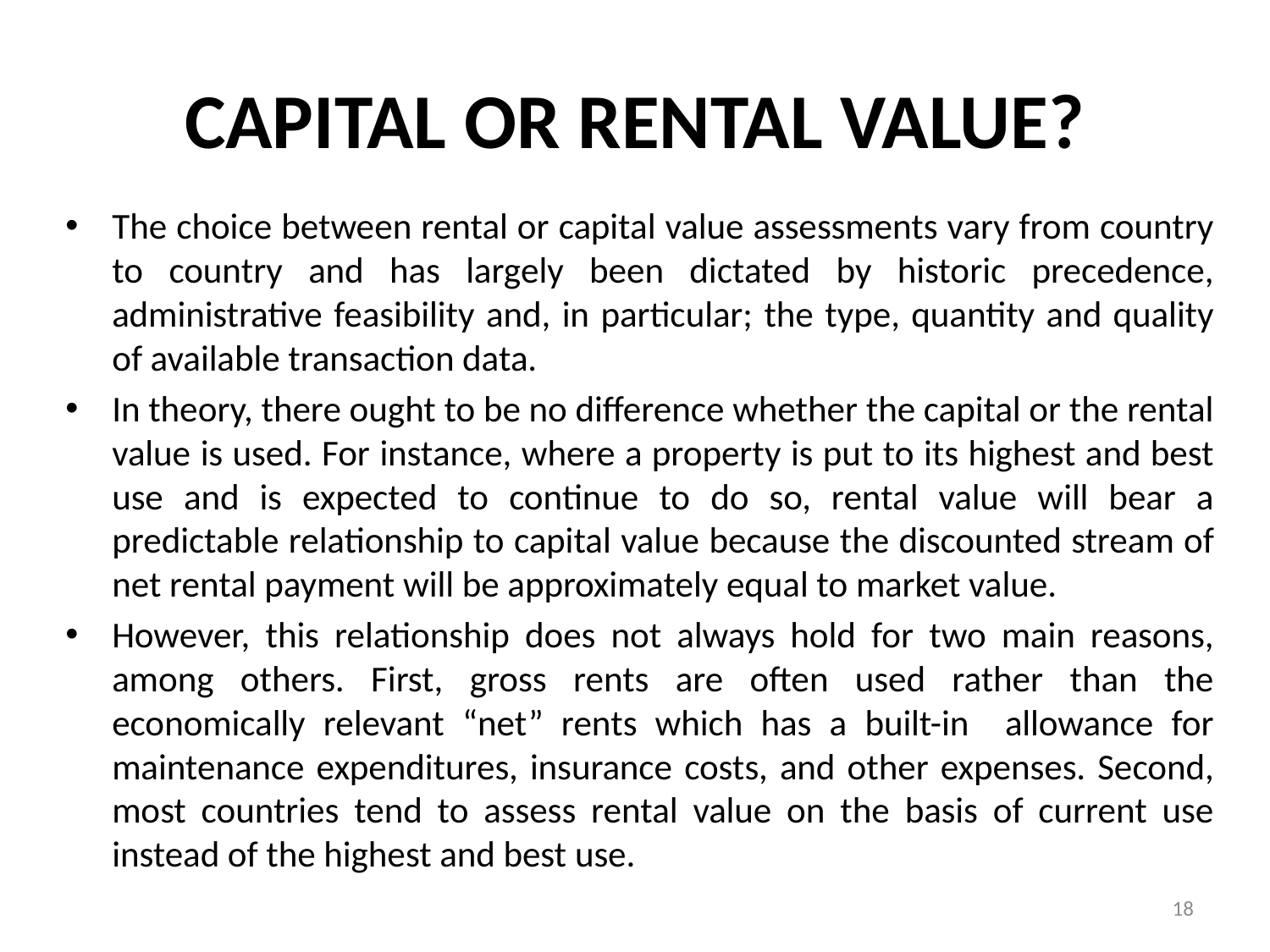

# CAPITAL OR RENTAL VALUE?

The choice between rental or capital value assessments vary from country to country and has largely been dictated by historic precedence, administrative feasibility and, in particular; the type, quantity and quality of available transaction data.
In theory, there ought to be no difference whether the capital or the rental value is used. For instance, where a property is put to its highest and best use and is expected to continue to do so, rental value will bear a predictable relationship to capital value because the discounted stream of net rental payment will be approximately equal to market value.
However, this relationship does not always hold for two main reasons, among others. First, gross rents are often used rather than the economically relevant “net” rents which has a built-in  allowance for maintenance expenditures, insurance costs, and other expenses. Second, most countries tend to assess rental value on the basis of current use instead of the highest and best use.

18